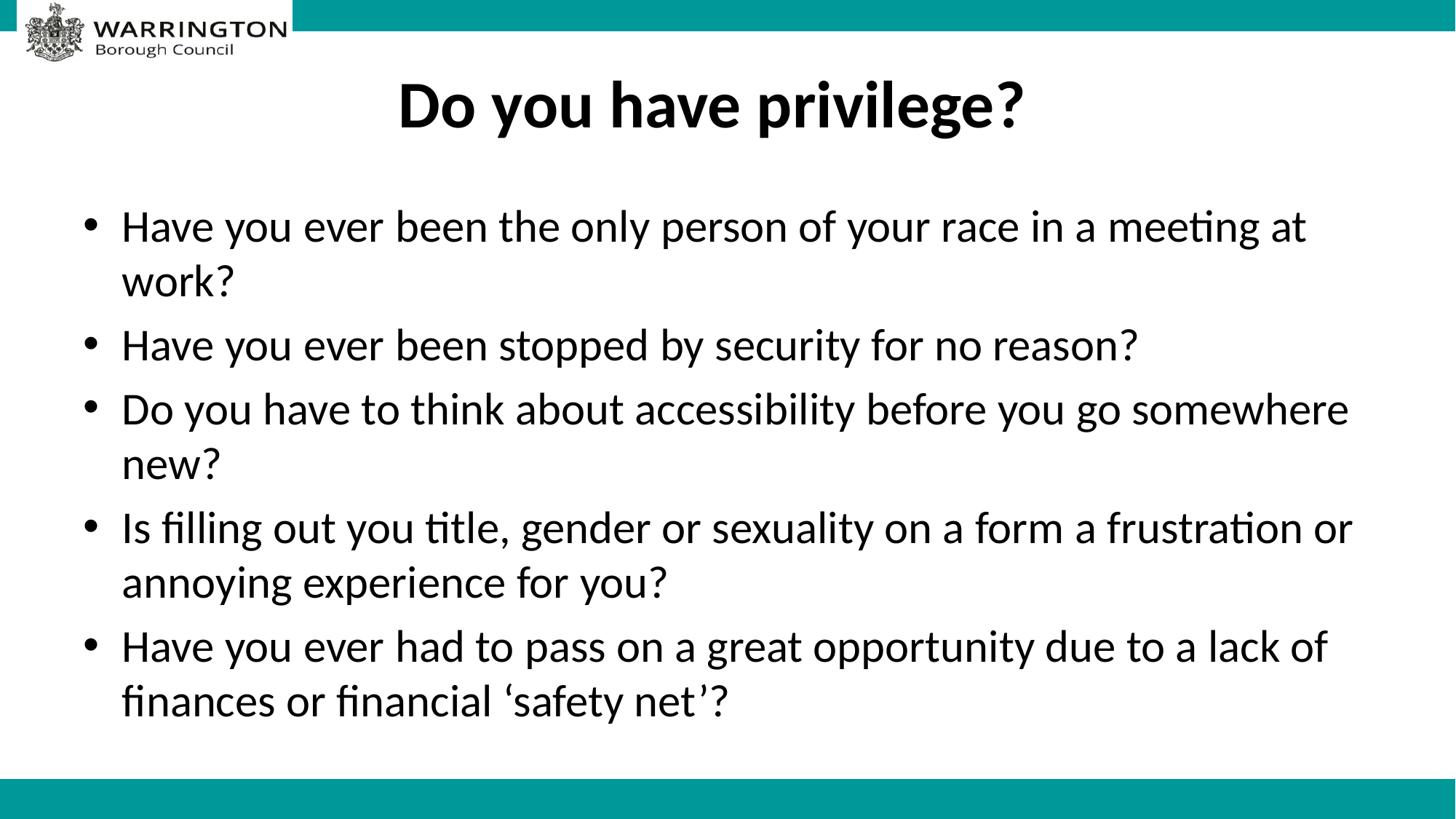

# Do you have privilege?
Have you ever been the only person of your race in a meeting at work?
Have you ever been stopped by security for no reason?
Do you have to think about accessibility before you go somewhere new?
Is filling out you title, gender or sexuality on a form a frustration or annoying experience for you?
Have you ever had to pass on a great opportunity due to a lack of finances or financial ‘safety net’?